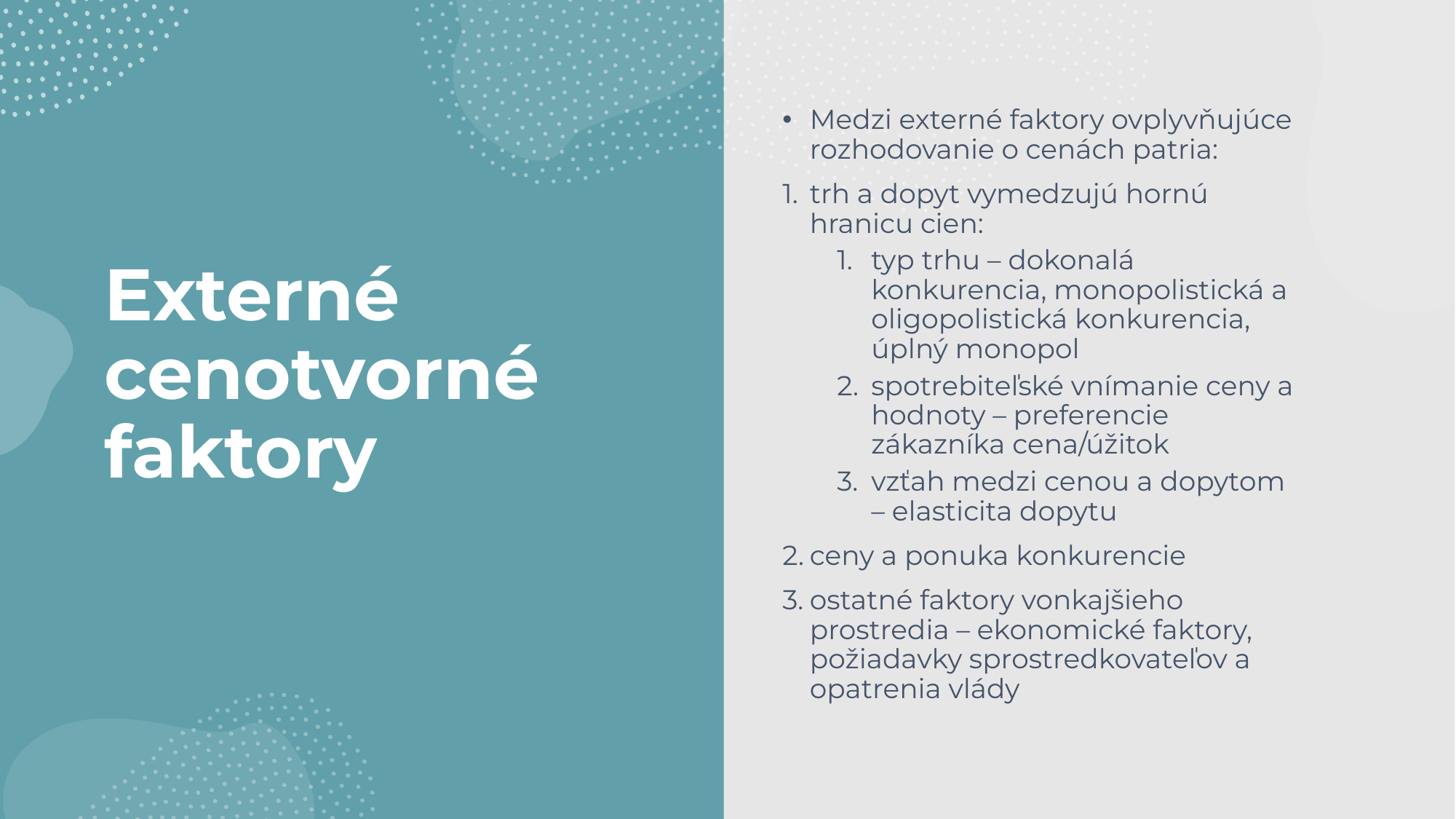

Medzi externé faktory ovplyvňujúce rozhodovanie o cenách patria:
trh a dopyt vymedzujú hornú hranicu cien:
typ trhu – dokonalá konkurencia, monopolistická a oligopolistická konkurencia, úplný monopol
spotrebiteľské vnímanie ceny a hodnoty – preferencie zákazníka cena/úžitok
vzťah medzi cenou a dopytom – elasticita dopytu
ceny a ponuka konkurencie
ostatné faktory vonkajšieho prostredia – ekonomické faktory, požiadavky sprostredkovateľov a opatrenia vlády

# Externé cenotvorné faktory